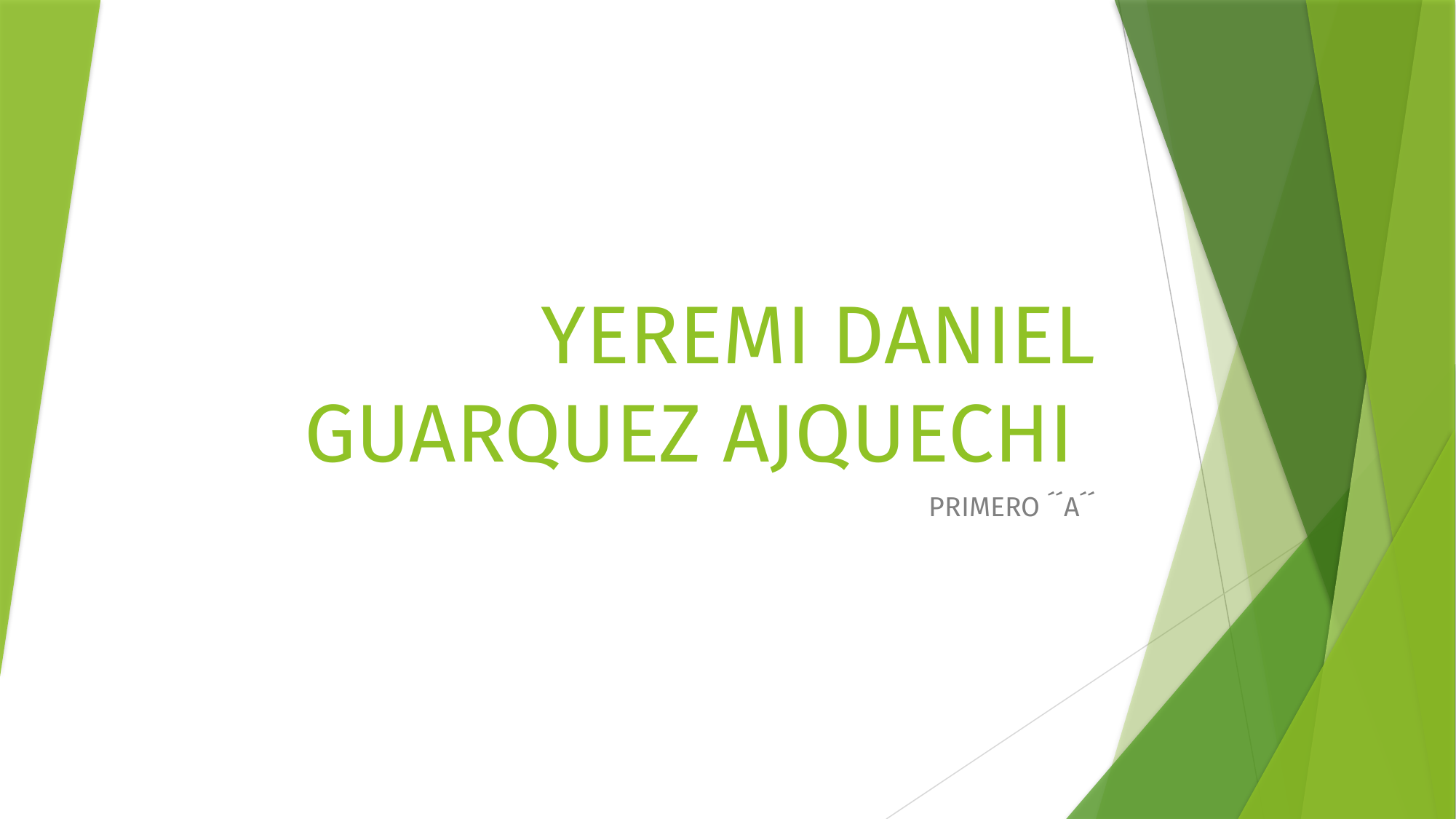

# YEREMI DANIEL GUARQUEZ AJQUECHI
PRIMERO ´´A´´